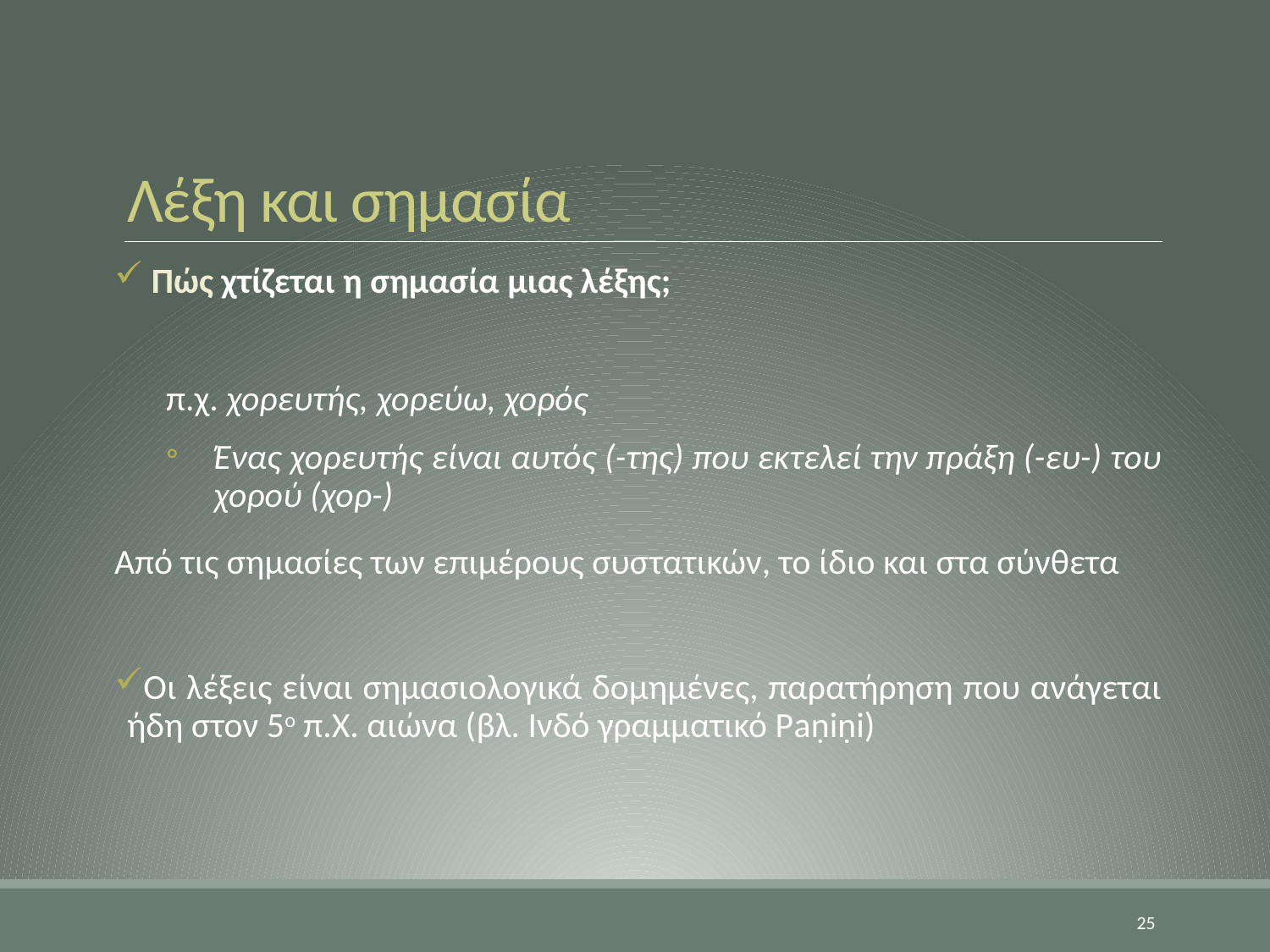

# Λέξη και σημασία
 Πώς χτίζεται η σημασία μιας λέξης;

π.χ. χορευτής, χορεύω, χορός
Ένας χορευτής είναι αυτός (-της) που εκτελεί την πράξη (-ευ-) του χορού (χορ-)
Από τις σημασίες των επιμέρους συστατικών, το ίδιο και στα σύνθετα

Οι λέξεις είναι σημασιολογικά δομημένες, παρατήρηση που ανάγεται ήδη στον 5ο π.Χ. αιώνα (βλ. Ινδό γραμματικό Paṇiṇi)
25